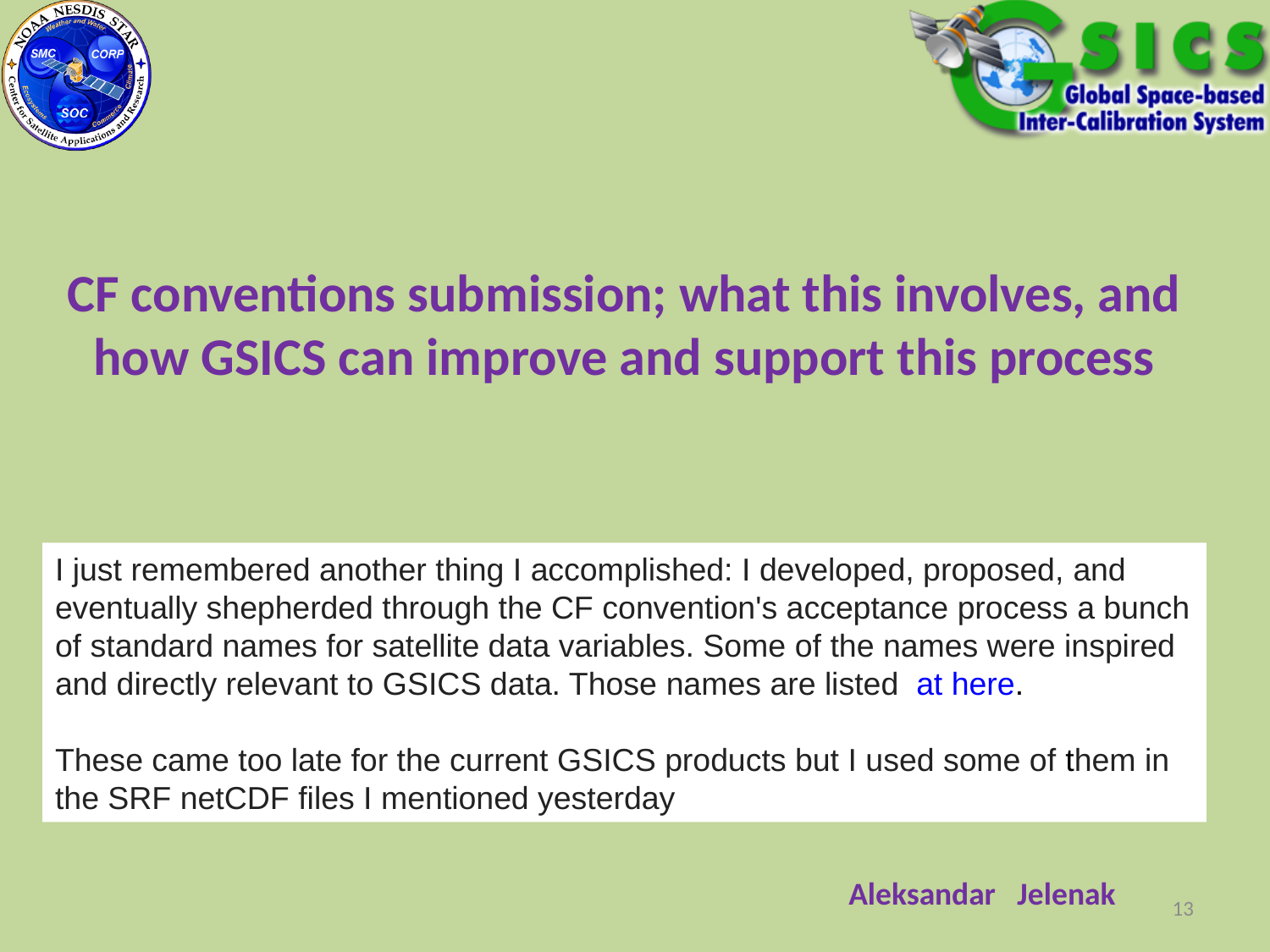

# CF conventions submission; what this involves, and how GSICS can improve and support this process
I just remembered another thing I accomplished: I developed, proposed, and eventually shepherded through the CF convention's acceptance process a bunch of standard names for satellite data variables. Some of the names were inspired and directly relevant to GSICS data. Those names are listed  at here.
These came too late for the current GSICS products but I used some of them in the SRF netCDF files I mentioned yesterday
Aleksandar   Jelenak
13